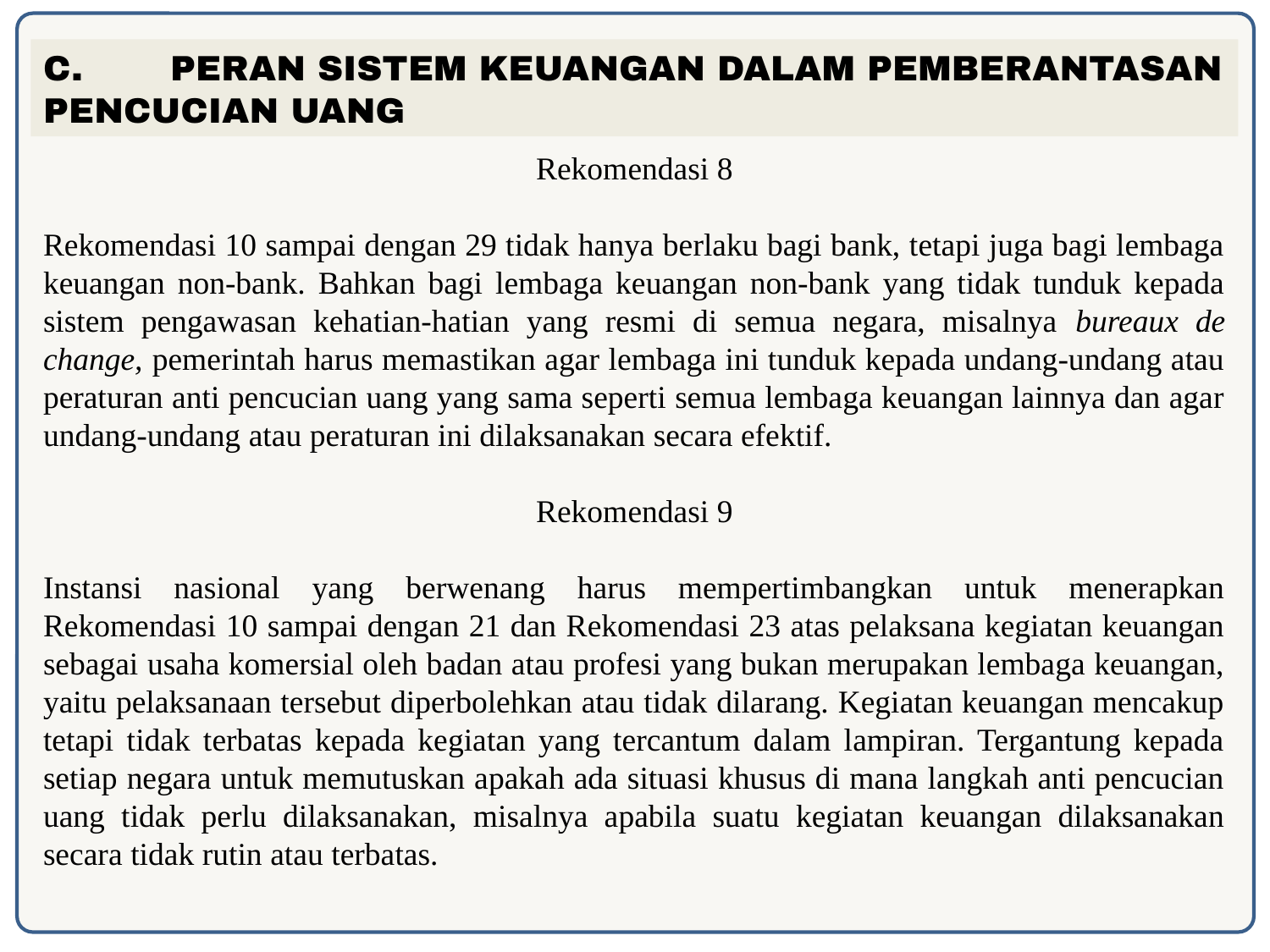

C.	PERAN SISTEM KEUANGAN DALAM PEMBERANTASAN PENCUCIAN UANG
Rekomendasi 8

Rekomendasi 10 sampai dengan 29 tidak hanya berlaku bagi bank, tetapi juga bagi lembaga keuangan non-bank. Bahkan bagi lembaga keuangan non-bank yang tidak tunduk kepada sistem pengawasan kehatian-hatian yang resmi di semua negara, misalnya bureaux de change, pemerintah harus memastikan agar lembaga ini tunduk kepada undang-undang atau peraturan anti pencucian uang yang sama seperti semua lembaga keuangan lainnya dan agar undang-undang atau peraturan ini dilaksanakan secara efektif.

Rekomendasi 9

Instansi nasional yang berwenang harus mempertimbangkan untuk menerapkan Rekomendasi 10 sampai dengan 21 dan Rekomendasi 23 atas pelaksana kegiatan keuangan sebagai usaha komersial oleh badan atau profesi yang bukan merupakan lembaga keuangan, yaitu pelaksanaan tersebut diperbolehkan atau tidak dilarang. Kegiatan keuangan mencakup tetapi tidak terbatas kepada kegiatan yang tercantum dalam lampiran. Tergantung kepada setiap negara untuk memutuskan apakah ada situasi khusus di mana langkah anti pencucian uang tidak perlu dilaksanakan, misalnya apabila suatu kegiatan keuangan dilaksanakan secara tidak rutin atau terbatas.
44